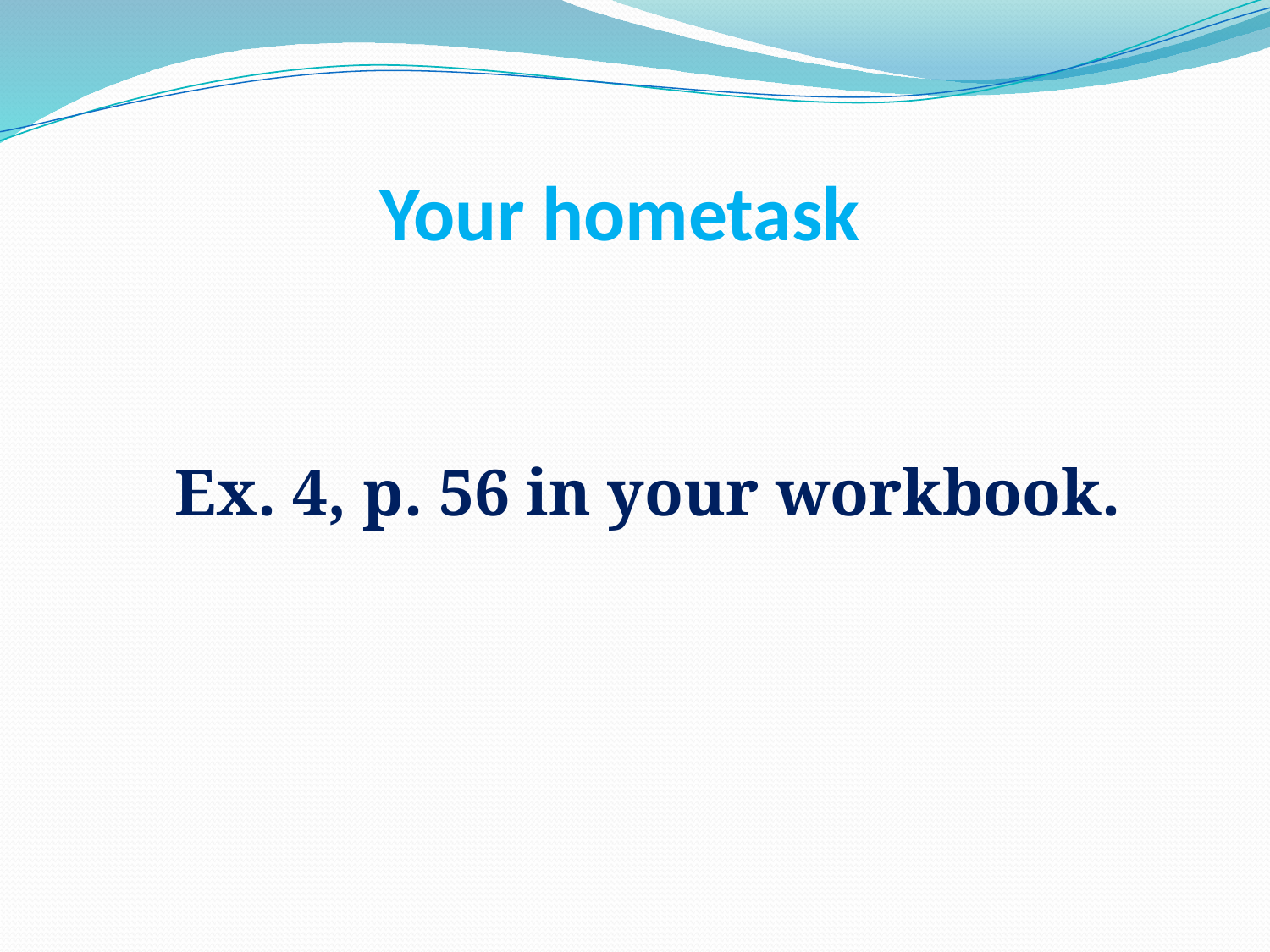

# Your hometask

      Ex. 4, p. 56 in your workbook.